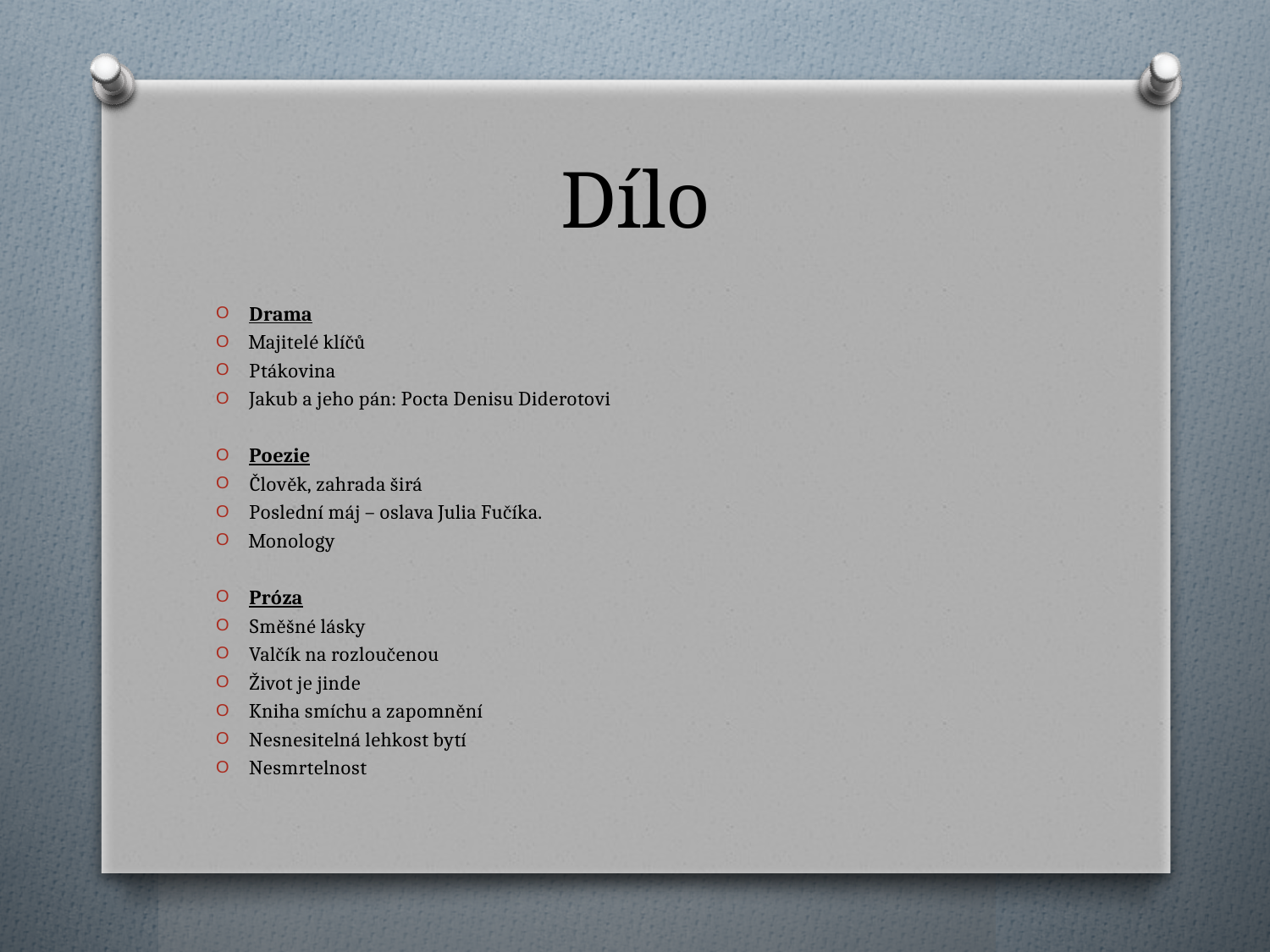

# Dílo
Drama
Majitelé klíčů
Ptákovina
Jakub a jeho pán: Pocta Denisu Diderotovi

Poezie
Člověk, zahrada širá
Poslední máj – oslava Julia Fučíka.
Monology

Próza
Směšné lásky
Valčík na rozloučenou
Život je jinde
Kniha smíchu a zapomnění
Nesnesitelná lehkost bytí
Nesmrtelnost